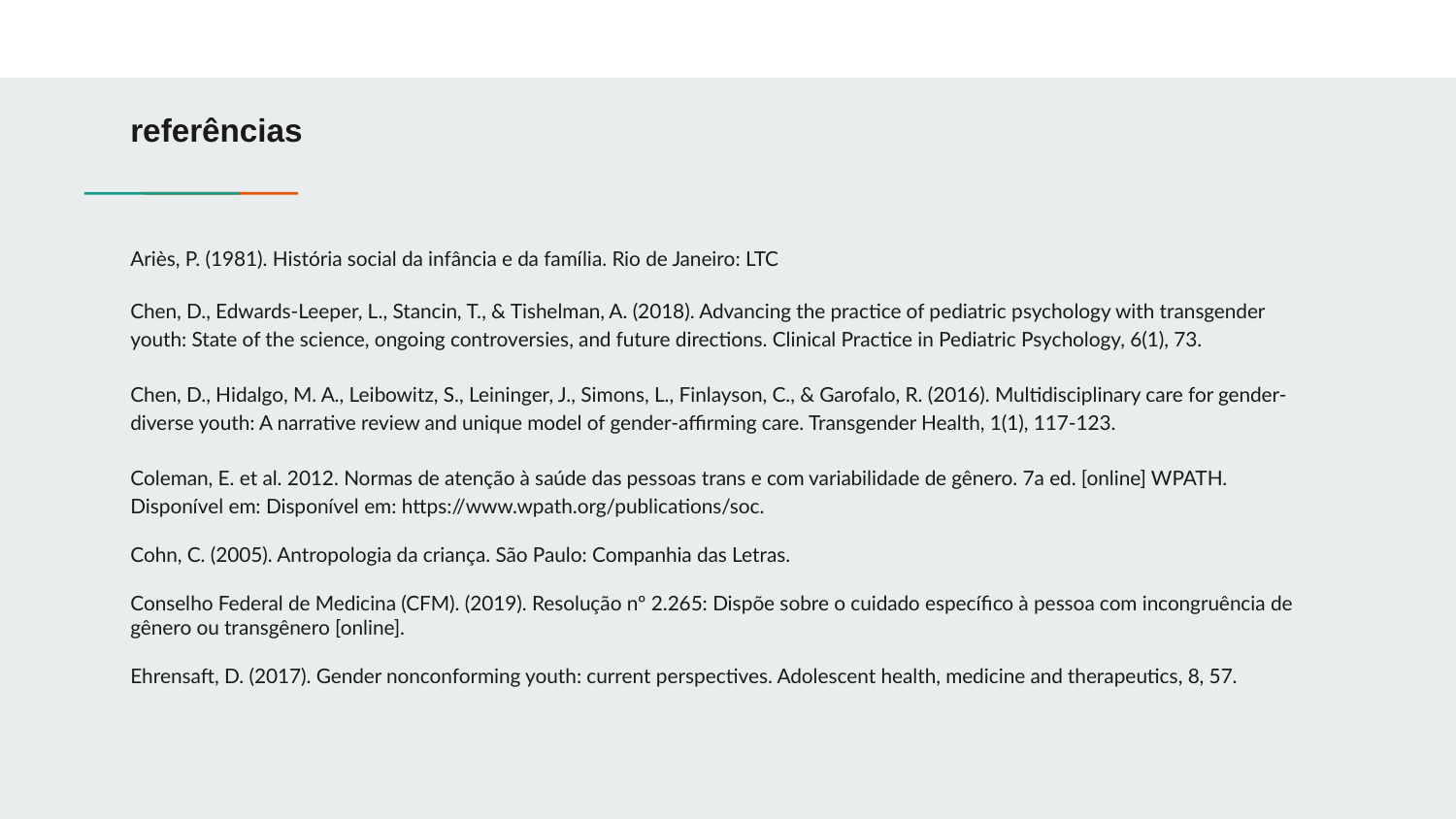

referências
Ariès, P. (1981). História social da infância e da família. Rio de Janeiro: LTC
Chen, D., Edwards-Leeper, L., Stancin, T., & Tishelman, A. (2018). Advancing the practice of pediatric psychology with transgender youth: State of the science, ongoing controversies, and future directions. Clinical Practice in Pediatric Psychology, 6(1), 73.

Chen, D., Hidalgo, M. A., Leibowitz, S., Leininger, J., Simons, L., Finlayson, C., & Garofalo, R. (2016). Multidisciplinary care for gender-diverse youth: A narrative review and unique model of gender-affirming care. Transgender Health, 1(1), 117-123.

Coleman, E. et al. 2012. Normas de atenção à saúde das pessoas trans e com variabilidade de gênero. 7a ed. [online] WPATH. Disponível em: Disponível em: https://www.wpath.org/publications/soc.
Cohn, C. (2005). Antropologia da criança. São Paulo: Companhia das Letras.
Conselho Federal de Medicina (CFM). (2019). Resolução nº 2.265: Dispõe sobre o cuidado específico à pessoa com incongruência de gênero ou transgênero [online].
Ehrensaft, D. (2017). Gender nonconforming youth: current perspectives. Adolescent health, medicine and therapeutics, 8, 57.